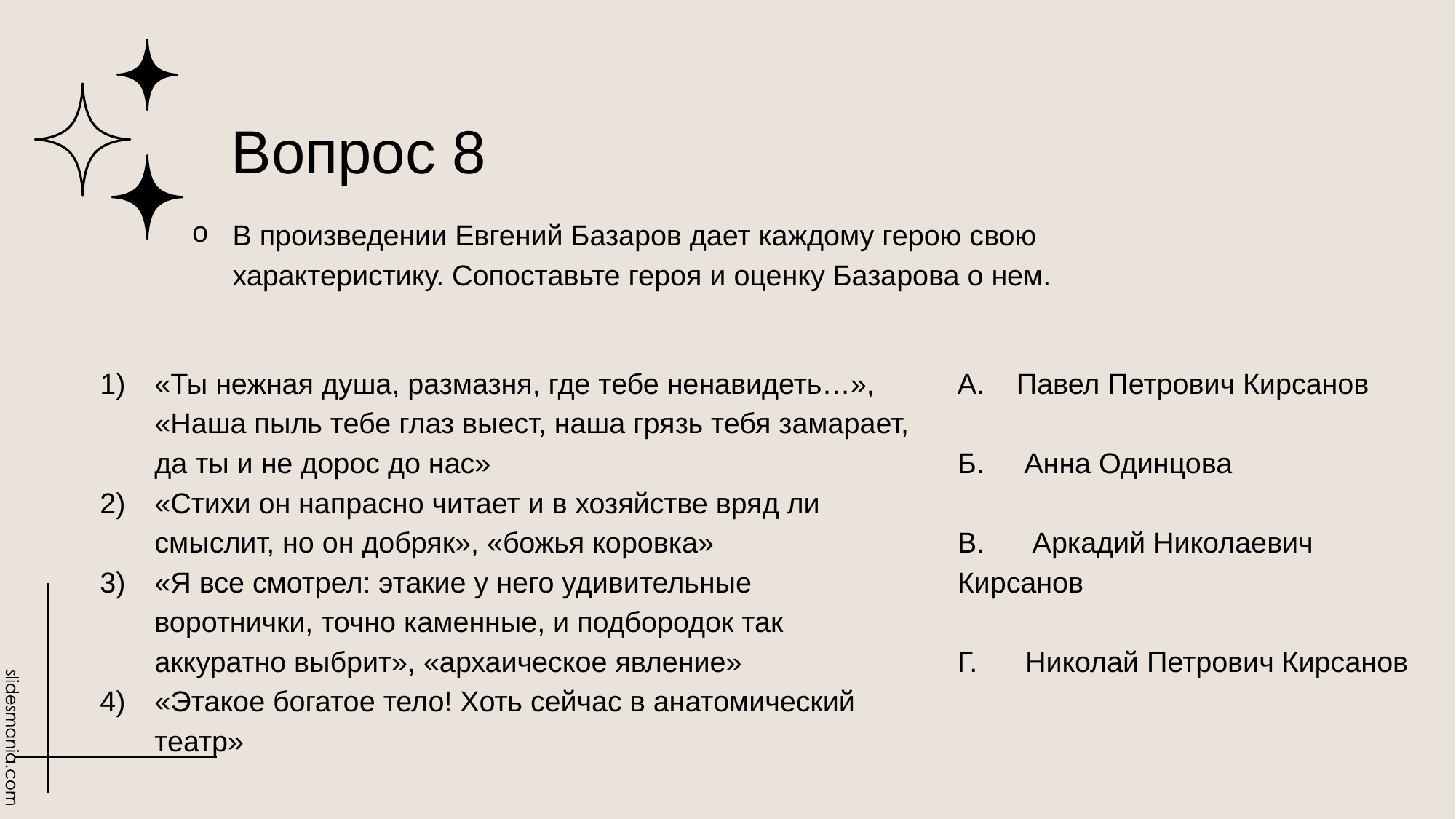

# Вопрос 8

В произведении Евгений Базаров дает каждому герою свою характеристику. Сопоставьте героя и оценку Базарова о нем.
«Ты нежная душа, размазня, где тебе ненавидеть…», «Наша пыль тебе глаз выест, наша грязь тебя замарает, да ты и не дорос до нас»
«Стихи он напрасно читает и в хозяйстве вряд ли смыслит, но он добряк», «божья коровка»
«Я все смотрел: этакие у него удивительные воротнички, точно каменные, и подбородок так аккуратно выбрит», «архаическое явление»
«Этакое богатое тело! Хоть сейчас в анатомический театр»

А.    Павел Петрович Кирсанов

Б.     Анна Одинцова

В.      Аркадий Николаевич Кирсанов

Г.      Николай Петрович Кирсанов